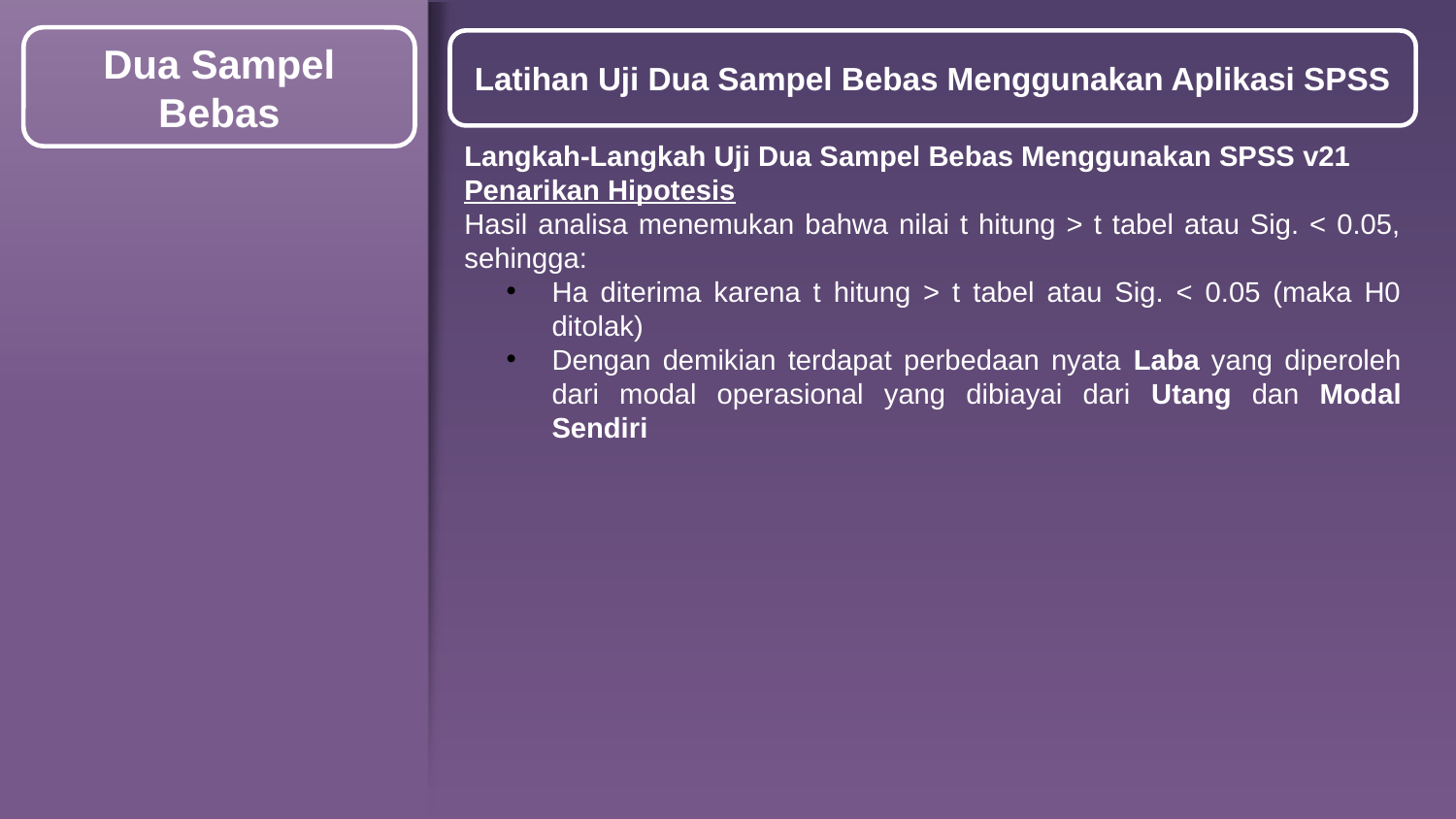

Dua Sampel Bebas
Latihan Uji Dua Sampel Bebas Menggunakan Aplikasi SPSS
Langkah-Langkah Uji Dua Sampel Bebas Menggunakan SPSS v21
Penarikan Hipotesis
Hasil analisa menemukan bahwa nilai t hitung > t tabel atau Sig. < 0.05, sehingga:
Ha diterima karena t hitung > t tabel atau Sig. < 0.05 (maka H0 ditolak)
Dengan demikian terdapat perbedaan nyata Laba yang diperoleh dari modal operasional yang dibiayai dari Utang dan Modal Sendiri